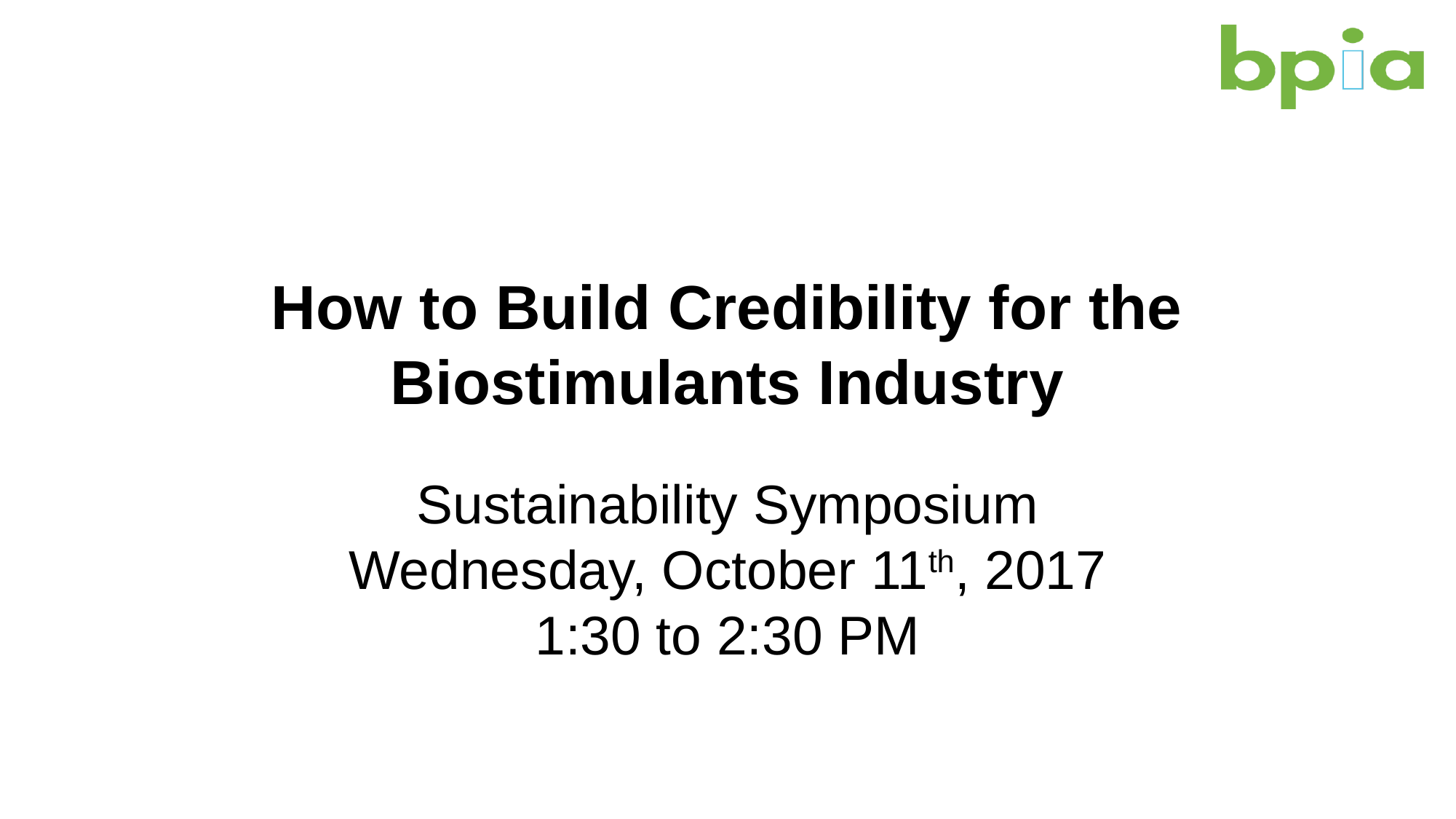

# How to Build Credibility for the Biostimulants Industry
Sustainability Symposium
Wednesday, October 11th, 2017
1:30 to 2:30 PM